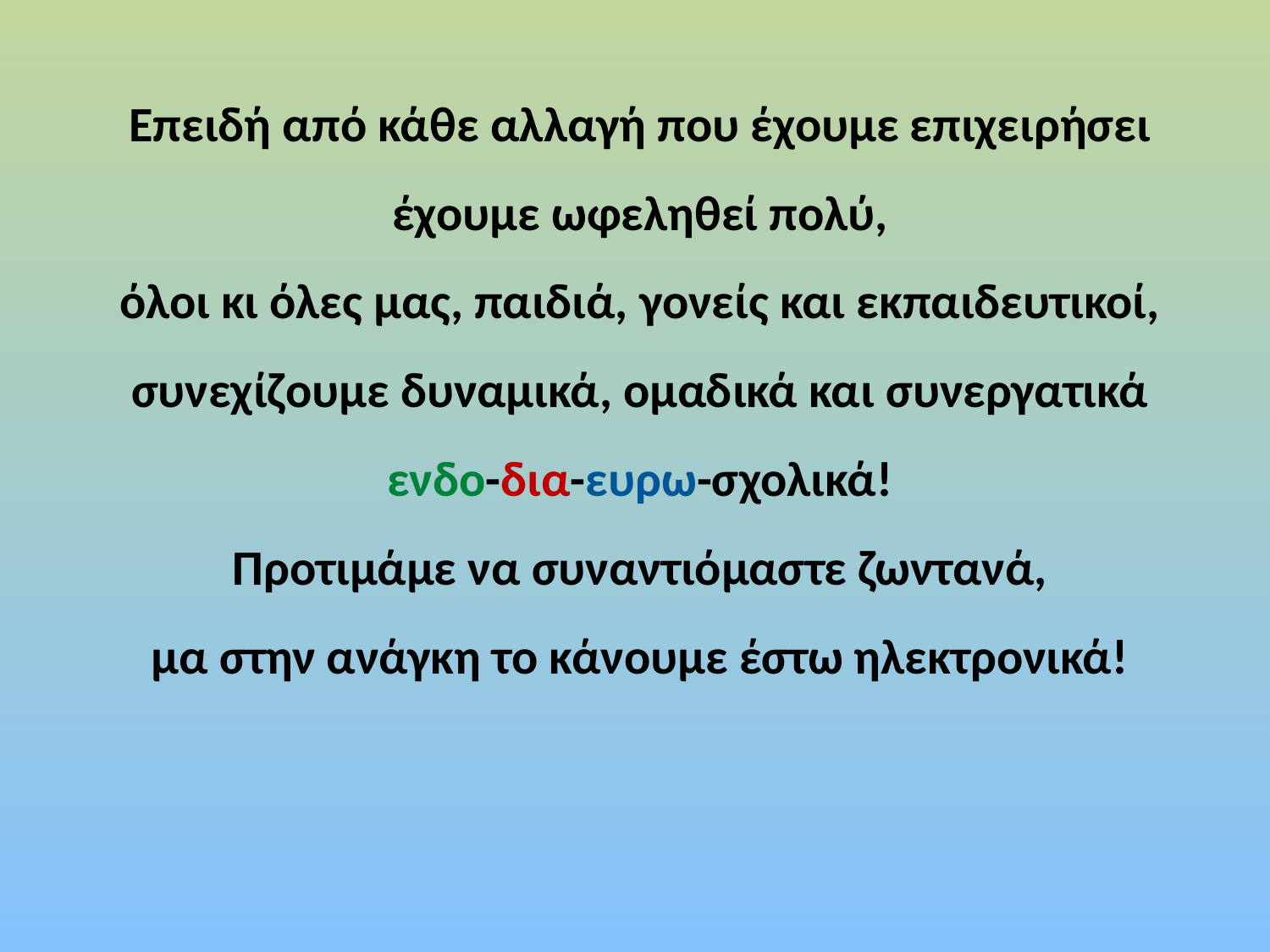

Επειδή από κάθε αλλαγή που έχουμε επιχειρήσει έχουμε ωφεληθεί πολύ,
όλοι κι όλες μας, παιδιά, γονείς και εκπαιδευτικοί,
συνεχίζουμε δυναμικά, ομαδικά και συνεργατικά
ενδο-δια-ευρω-σχολικά!
Προτιμάμε να συναντιόμαστε ζωντανά,
μα στην ανάγκη το κάνουμε έστω ηλεκτρονικά!